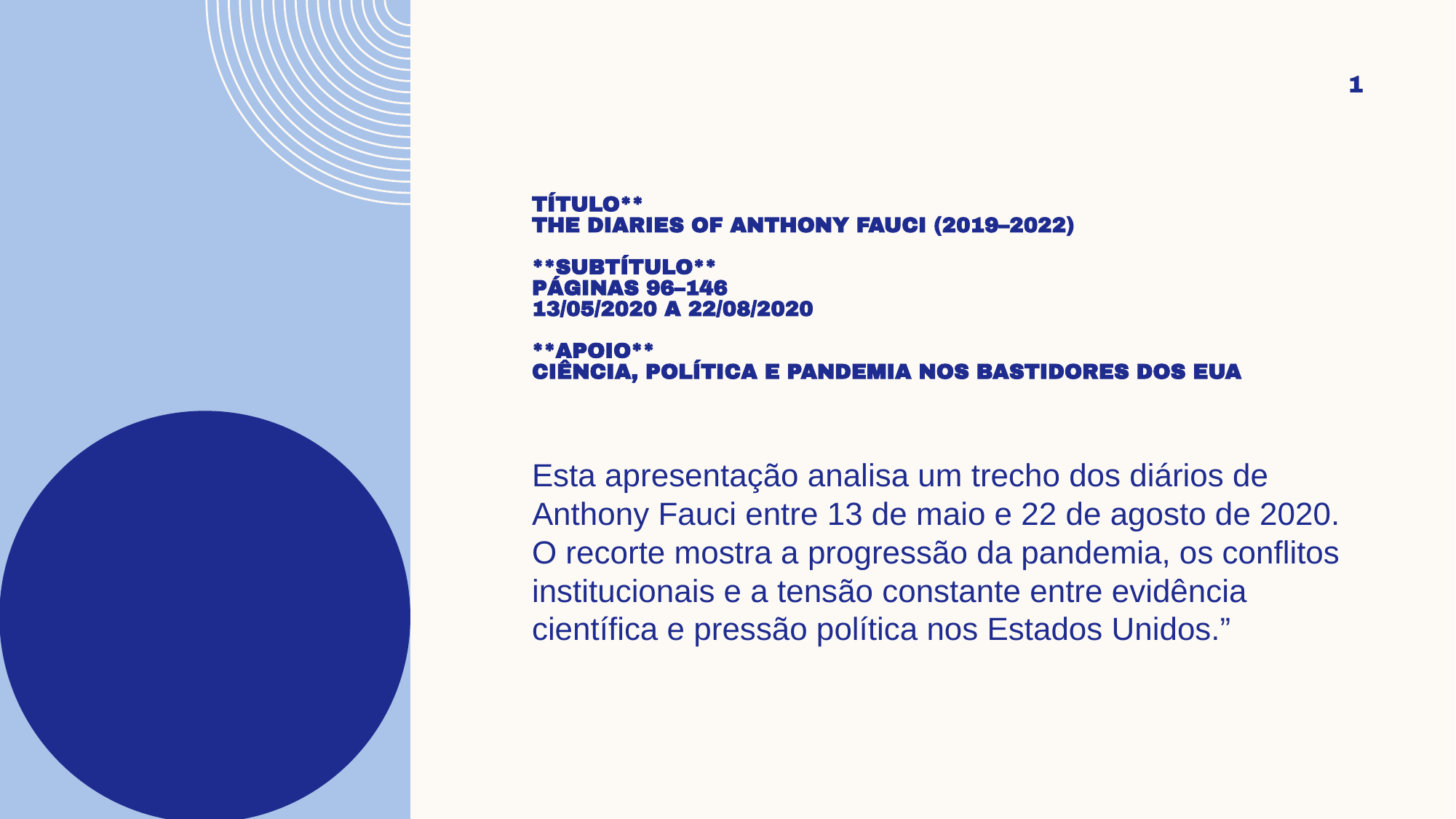

1
# Título** The Diaries of Anthony Fauci (2019–2022)   **Subtítulo** Páginas 96–146 13/05/2020 a 22/08/2020   **Apoio** Ciência, política e pandemia nos bastidores dos EUA
Esta apresentação analisa um trecho dos diários de Anthony Fauci entre 13 de maio e 22 de agosto de 2020. O recorte mostra a progressão da pandemia, os conflitos institucionais e a tensão constante entre evidência científica e pressão política nos Estados Unidos.”